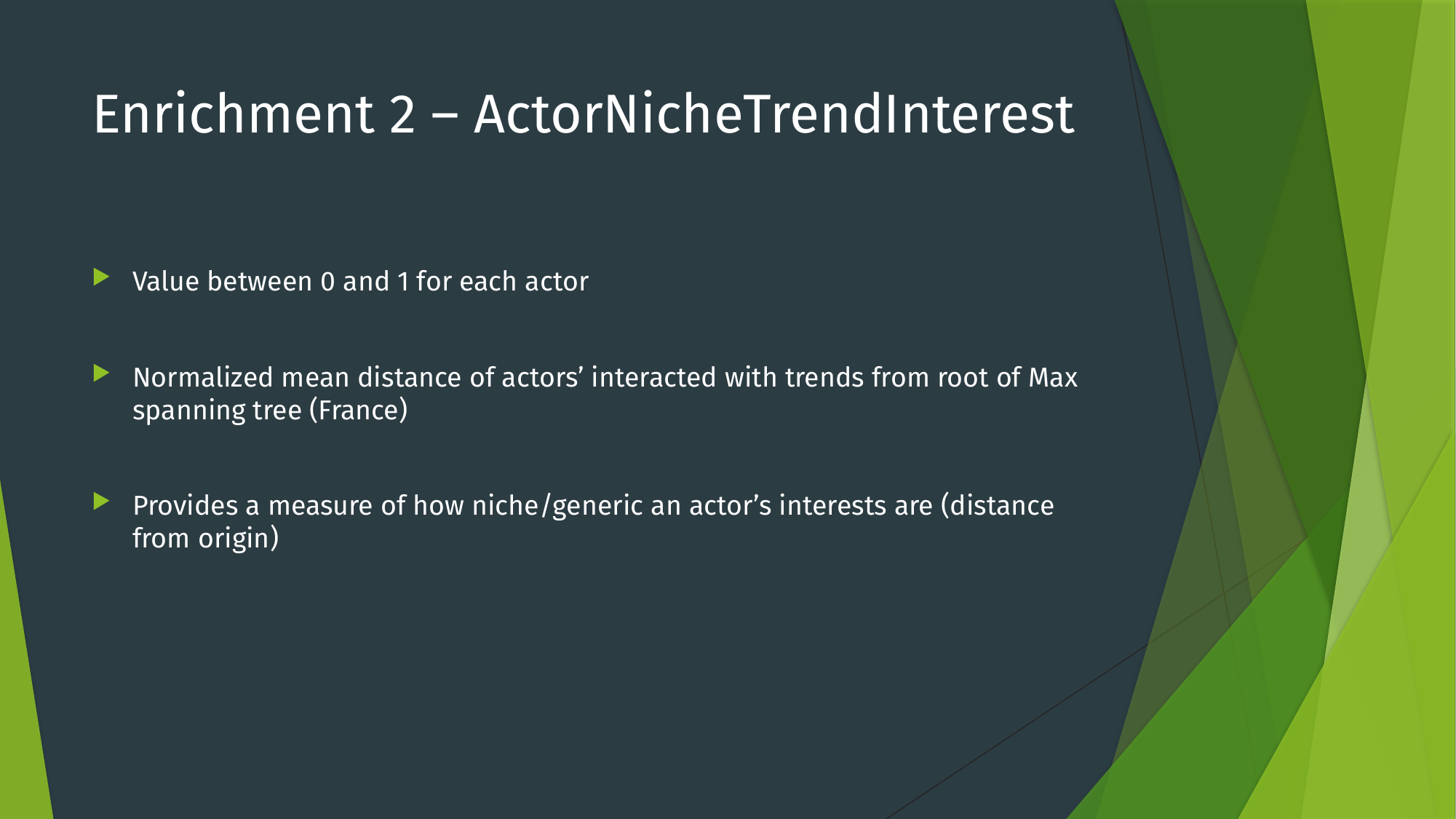

# Enrichment 2 – ActorNicheTrendInterest
Value between 0 and 1 for each actor

Normalized mean distance of actors’ interacted with trends from root of Max spanning tree (France)

Provides a measure of how niche/generic an actor’s interests are (distance from origin)